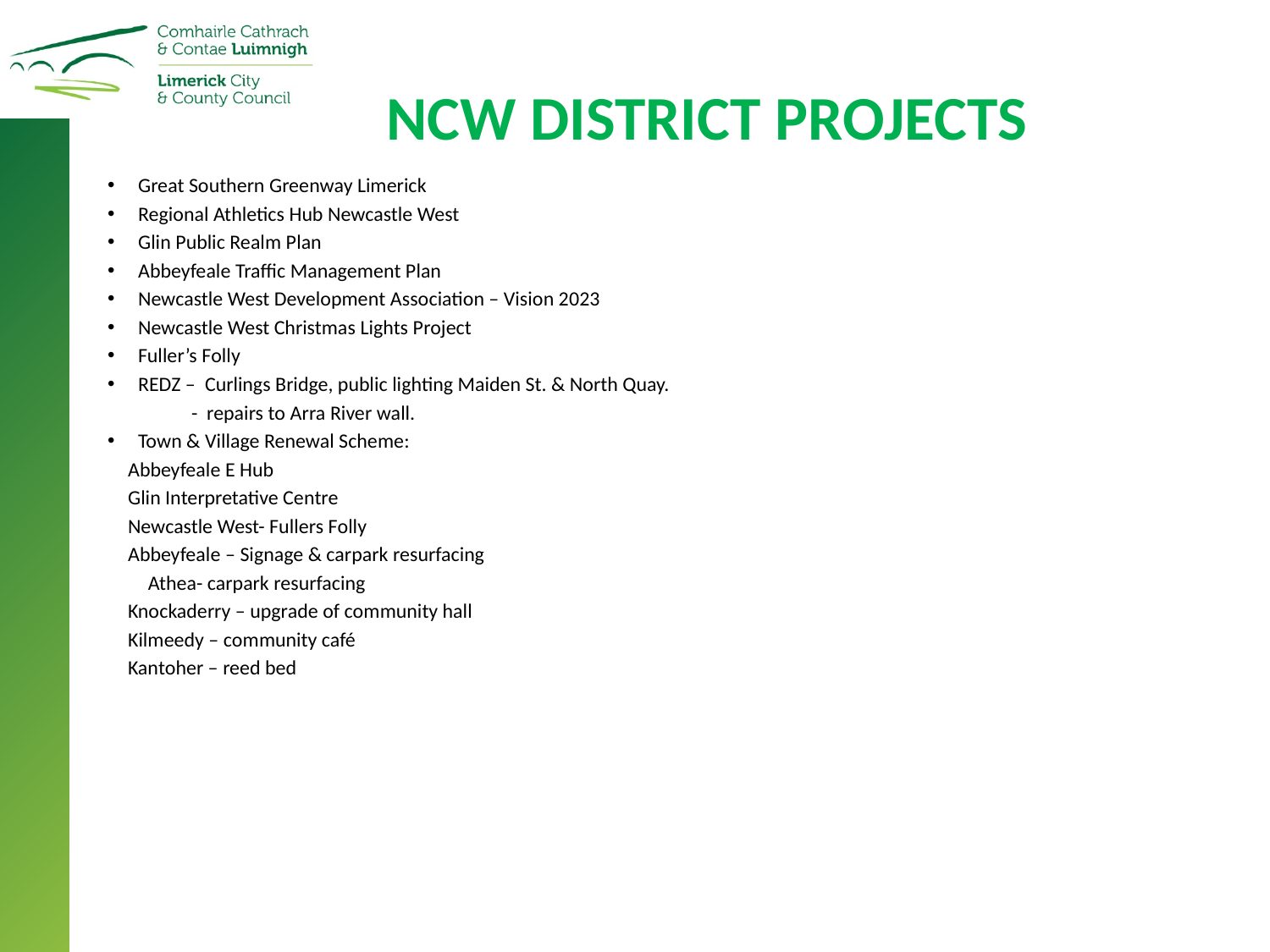

# NCW DISTRICT PROJECTS
Great Southern Greenway Limerick
Regional Athletics Hub Newcastle West
Glin Public Realm Plan
Abbeyfeale Traffic Management Plan
Newcastle West Development Association – Vision 2023
Newcastle West Christmas Lights Project
Fuller’s Folly
REDZ –  Curlings Bridge, public lighting Maiden St. & North Quay.
                  -  repairs to Arra River wall.
Town & Village Renewal Scheme:
	Abbeyfeale E Hub
	Glin Interpretative Centre
	Newcastle West- Fullers Folly
	Abbeyfeale – Signage & carpark resurfacing
        	Athea- carpark resurfacing
	Knockaderry – upgrade of community hall
	Kilmeedy – community café
	Kantoher – reed bed